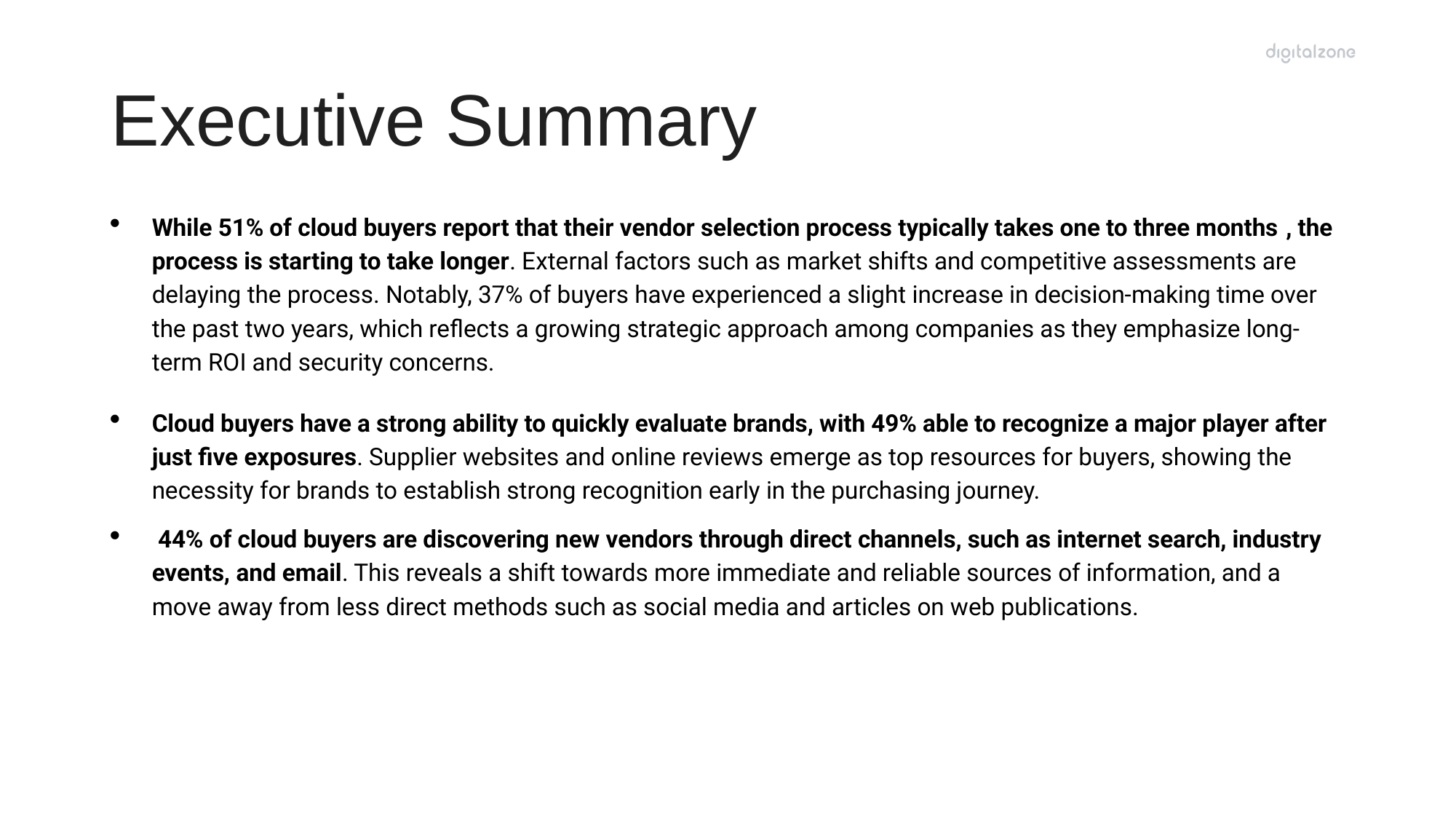

# Executive Summary
While 51% of cloud buyers report that their vendor selection process typically takes one to three months , the process is starting to take longer. External factors such as market shifts and competitive assessments are delaying the process. Notably, 37% of buyers have experienced a slight increase in decision-making time over the past two years, which reflects a growing strategic approach among companies as they emphasize long-term ROI and security concerns.
Cloud buyers have a strong ability to quickly evaluate brands, with 49% able to recognize a major player after just five exposures. Supplier websites and online reviews emerge as top resources for buyers, showing the necessity for brands to establish strong recognition early in the purchasing journey.
 44% of cloud buyers are discovering new vendors through direct channels, such as internet search, industry events, and email. This reveals a shift towards more immediate and reliable sources of information, and a move away from less direct methods such as social media and articles on web publications.